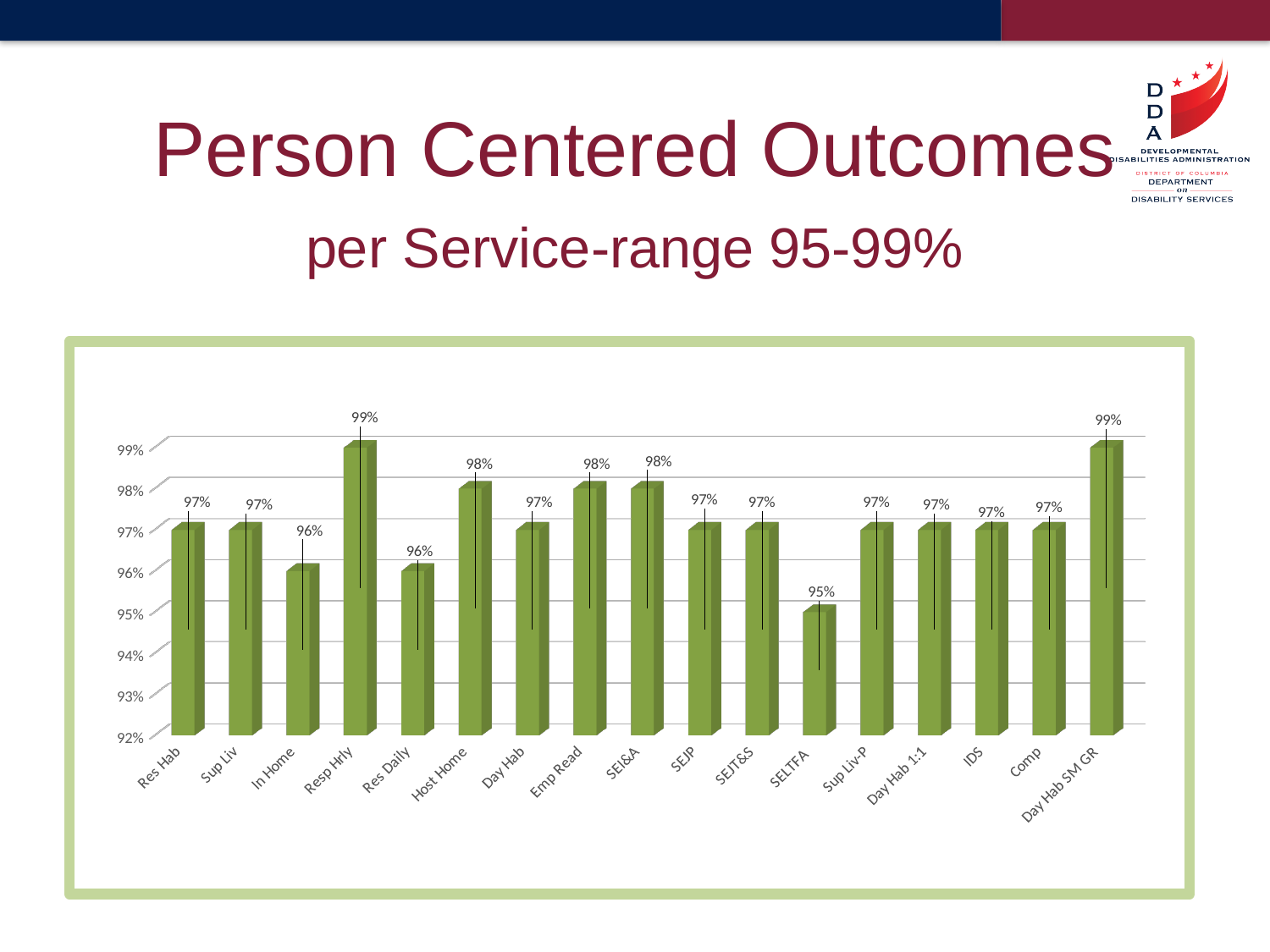

# Person Centered Outcomes per Service-range 95-99%

[unsupported chart]